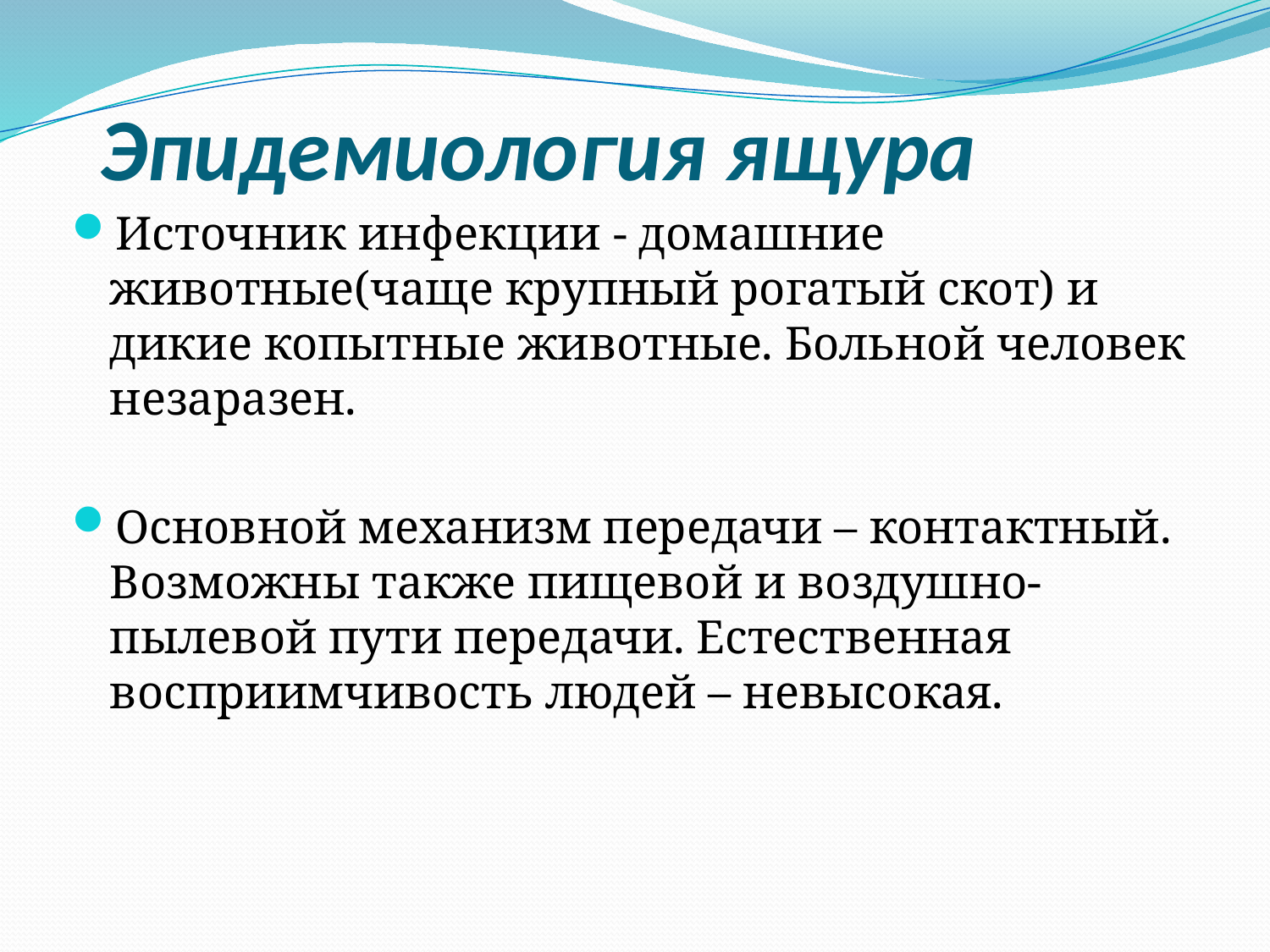

# Эпидемиология ящура
Источник инфекции - домашние животные(чаще крупный рогатый скот) и дикие копытные животные. Больной человек незаразен.

Основной механизм передачи – контактный. Возможны также пищевой и воздушно-пылевой пути передачи. Естественная восприимчивость людей – невысокая.